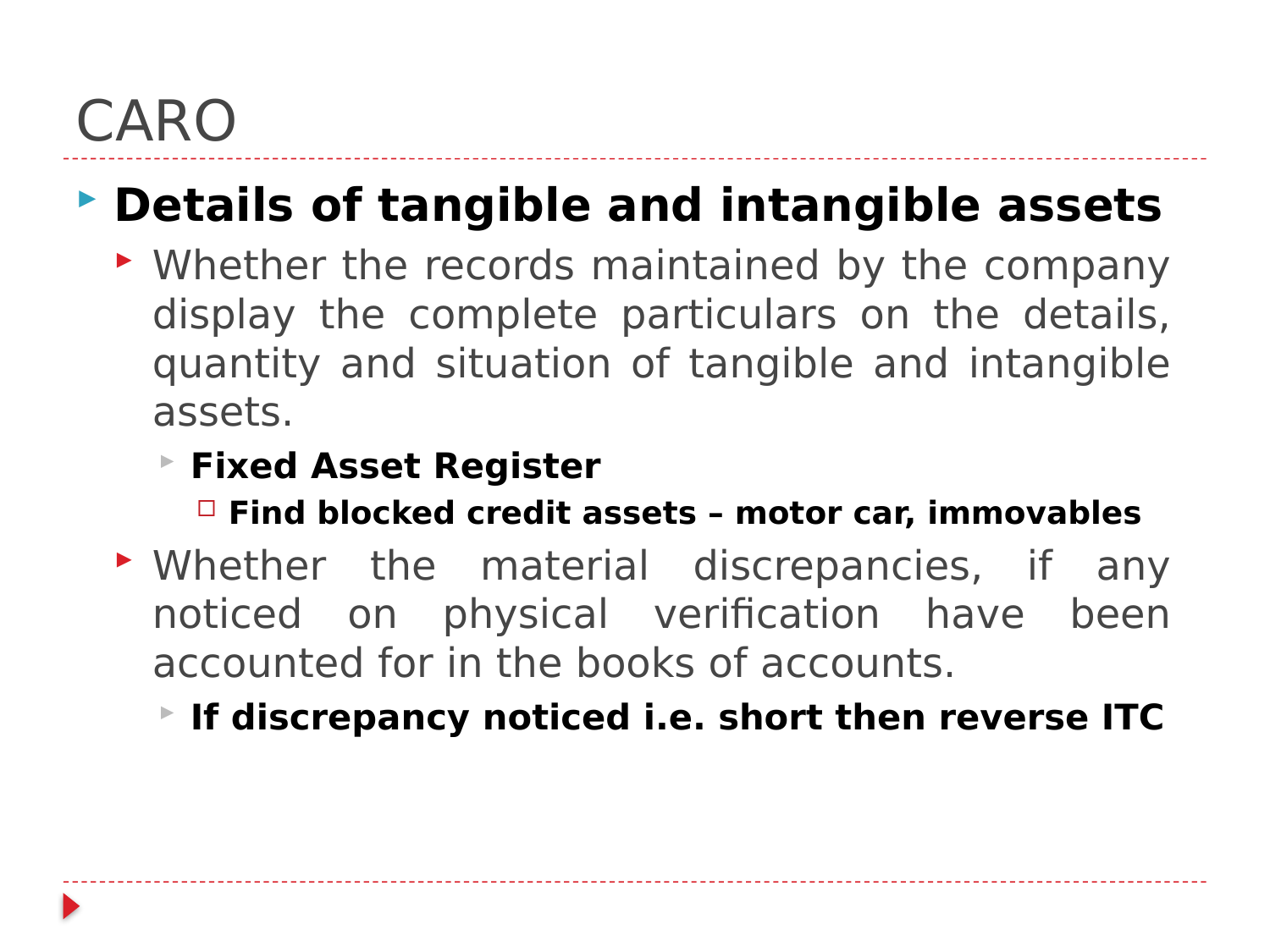

# CARO
Details of tangible and intangible assets
Whether the records maintained by the company display the complete particulars on the details, quantity and situation of tangible and intangible assets.
Fixed Asset Register
Find blocked credit assets – motor car, immovables
Whether the material discrepancies, if any noticed on physical verification have been accounted for in the books of accounts.
If discrepancy noticed i.e. short then reverse ITC